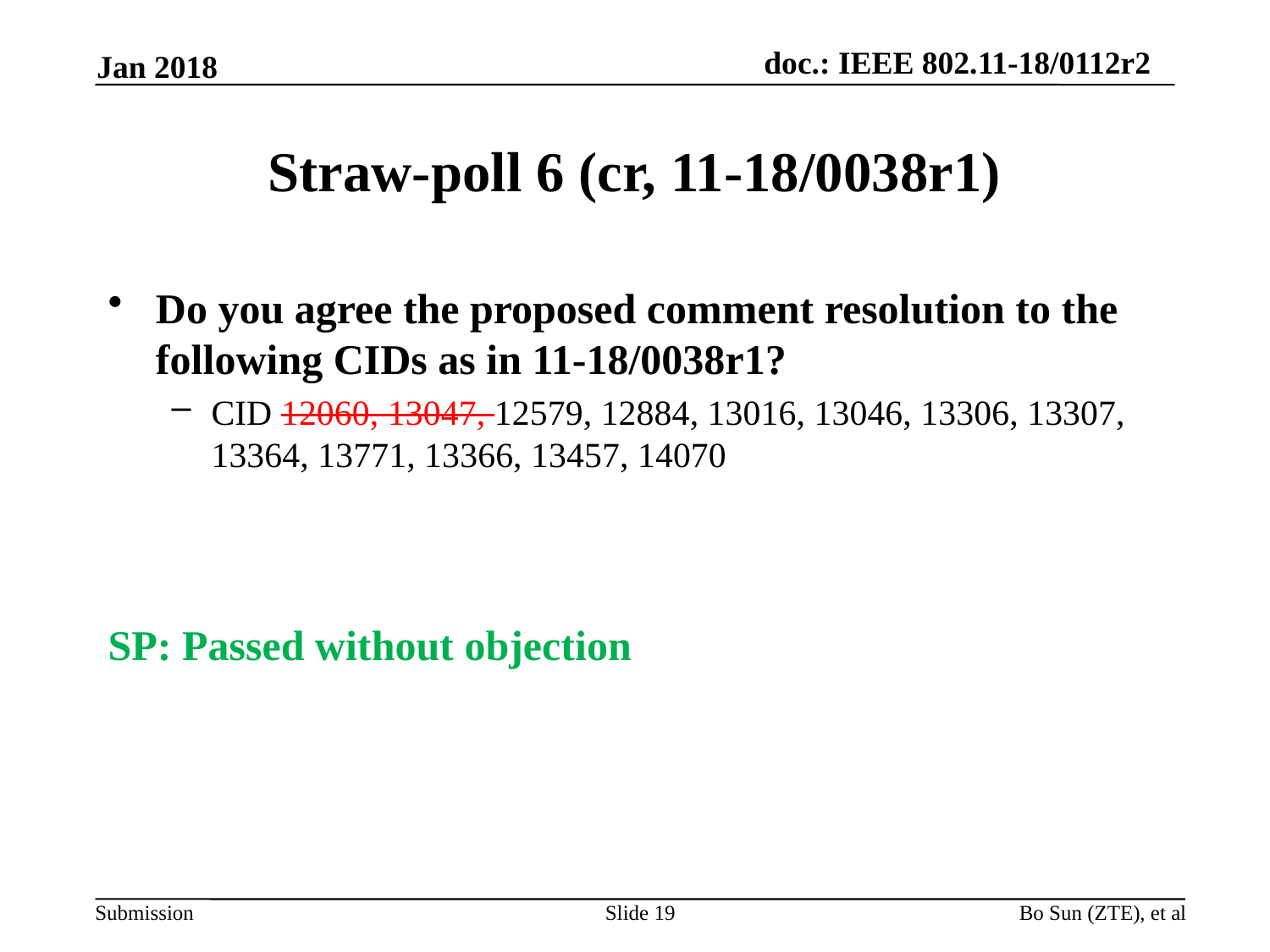

Jan 2018
# Straw-poll 6 (cr, 11-18/0038r1)
Do you agree the proposed comment resolution to the following CIDs as in 11-18/0038r1?
CID 12060, 13047, 12579, 12884, 13016, 13046, 13306, 13307, 13364, 13771, 13366, 13457, 14070

SP: Passed without objection
Slide 19
Bo Sun (ZTE), et al